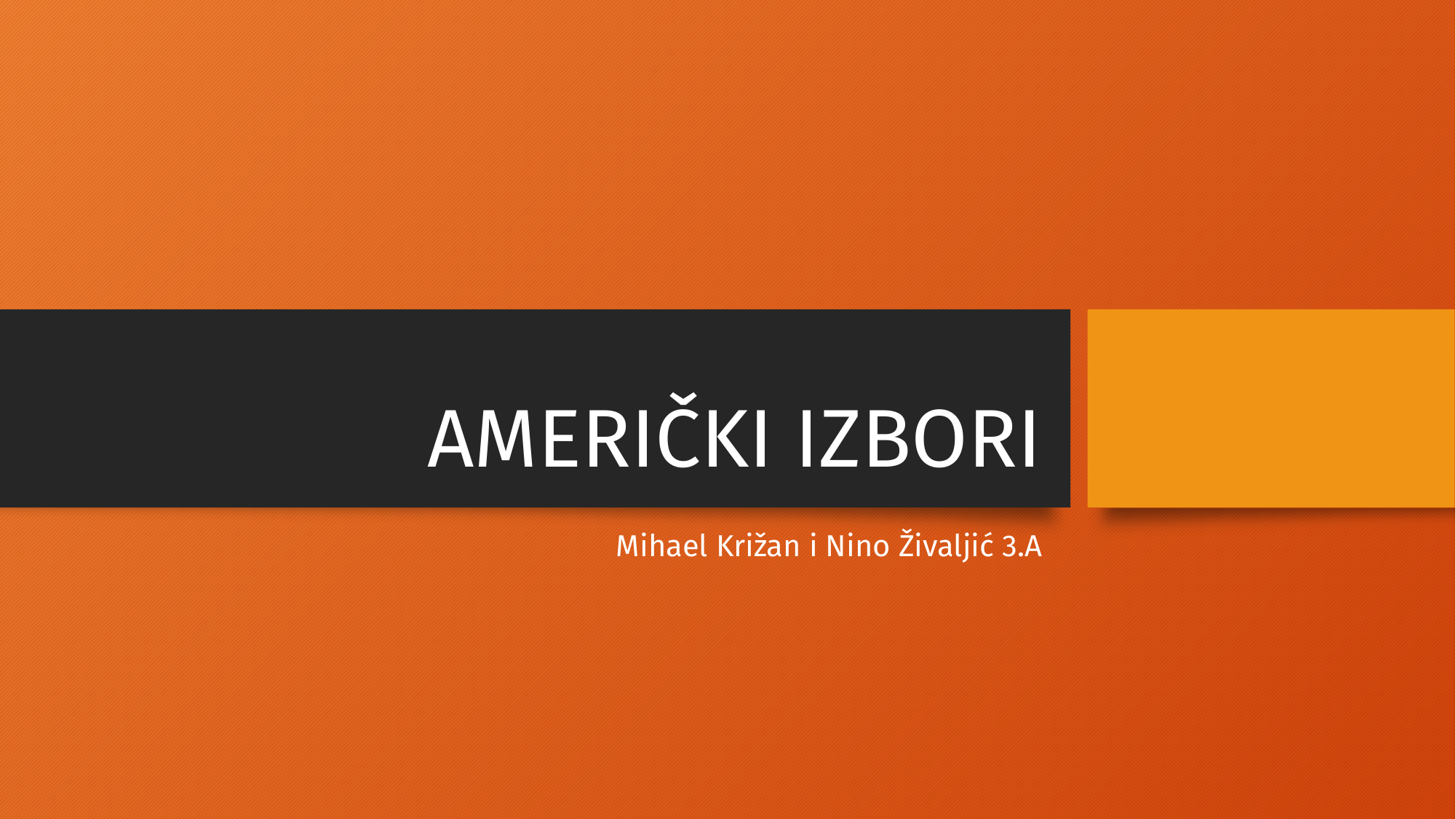

# AMERIČKI IZBORI
Mihael Križan i Nino Živaljić 3.A